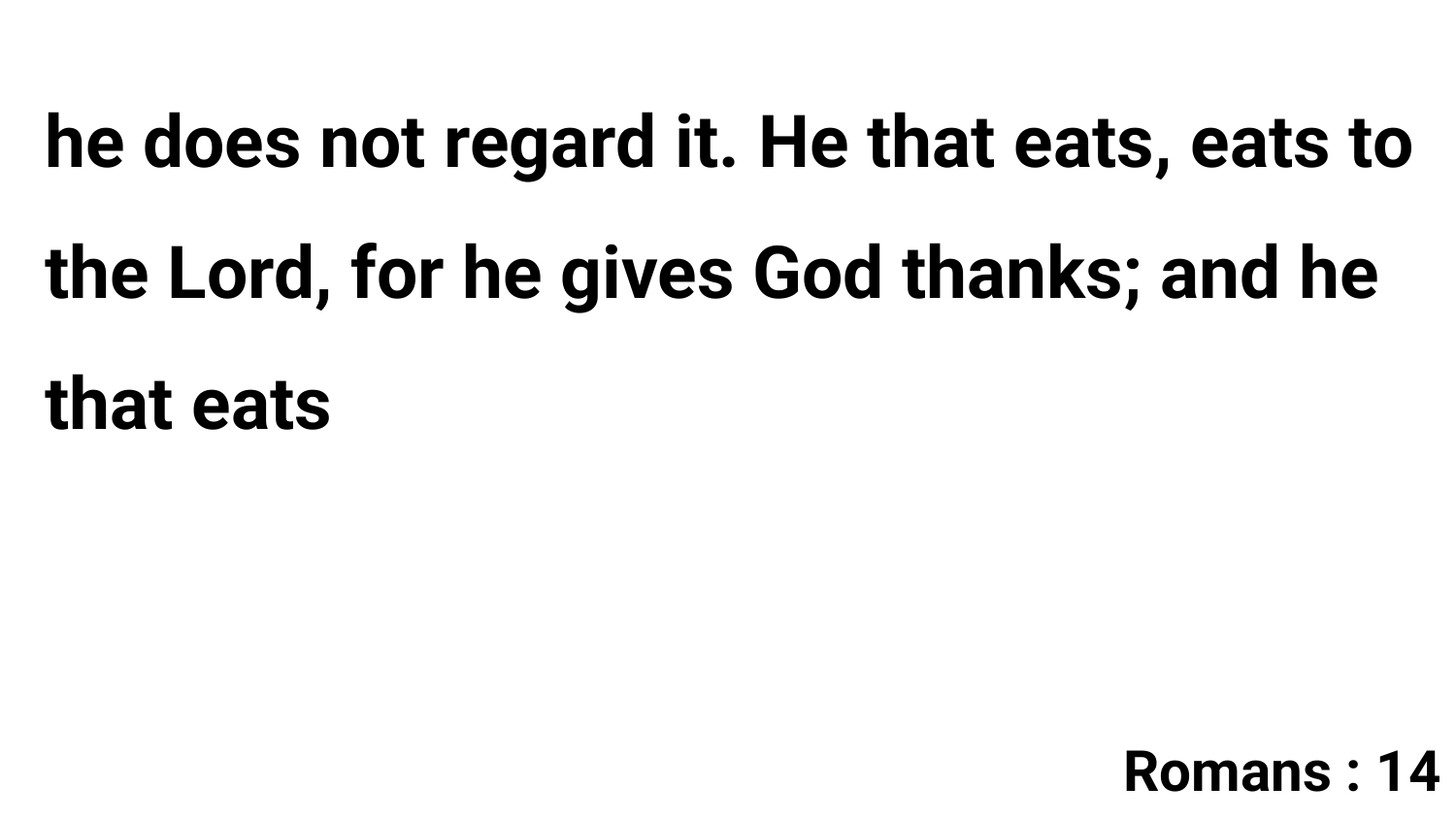

he does not regard it. He that eats, eats to the Lord, for he gives God thanks; and he that eats
Romans : 14